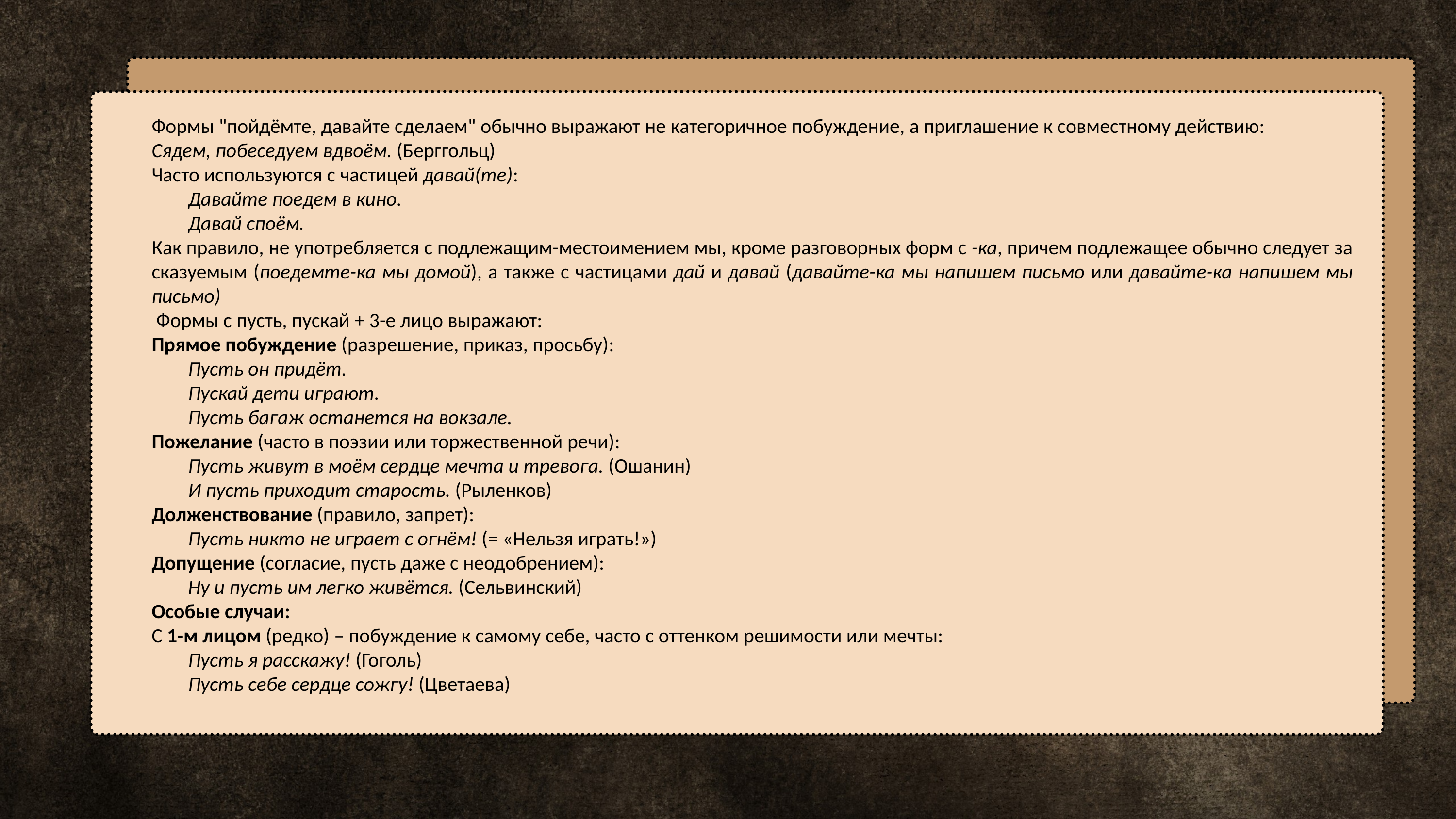

Формы "пойдёмте, давайте сделаем" обычно выражают не категоричное побуждение, а приглашение к совместному действию:
Сядем, побеседуем вдвоём. (Берггольц)
Часто используются с частицей давай(те):
Давайте поедем в кино.
Давай споём.
Как правило, не употребляется с подлежащим-местоимением мы, кроме разговорных форм с -ка, причем подлежащее обычно следует за сказуемым (поедемте-ка мы домой), а также с частицами дай и давай (давайте-ка мы напишем письмо или давайте-ка напишем мы письмо)
 Формы с пусть, пускай + 3-е лицо выражают:
Прямое побуждение (разрешение, приказ, просьбу):
Пусть он придёт.
Пускай дети играют.
Пусть багаж останется на вокзале.
Пожелание (часто в поэзии или торжественной речи):
Пусть живут в моём сердце мечта и тревога. (Ошанин)
И пусть приходит старость. (Рыленков)
Долженствование (правило, запрет):
Пусть никто не играет с огнём! (= «Нельзя играть!»)
Допущение (согласие, пусть даже с неодобрением):
Ну и пусть им легко живётся. (Сельвинский)
Особые случаи:
С 1-м лицом (редко) – побуждение к самому себе, часто с оттенком решимости или мечты:
Пусть я расскажу! (Гоголь)
Пусть себе сердце сожгу! (Цветаева)